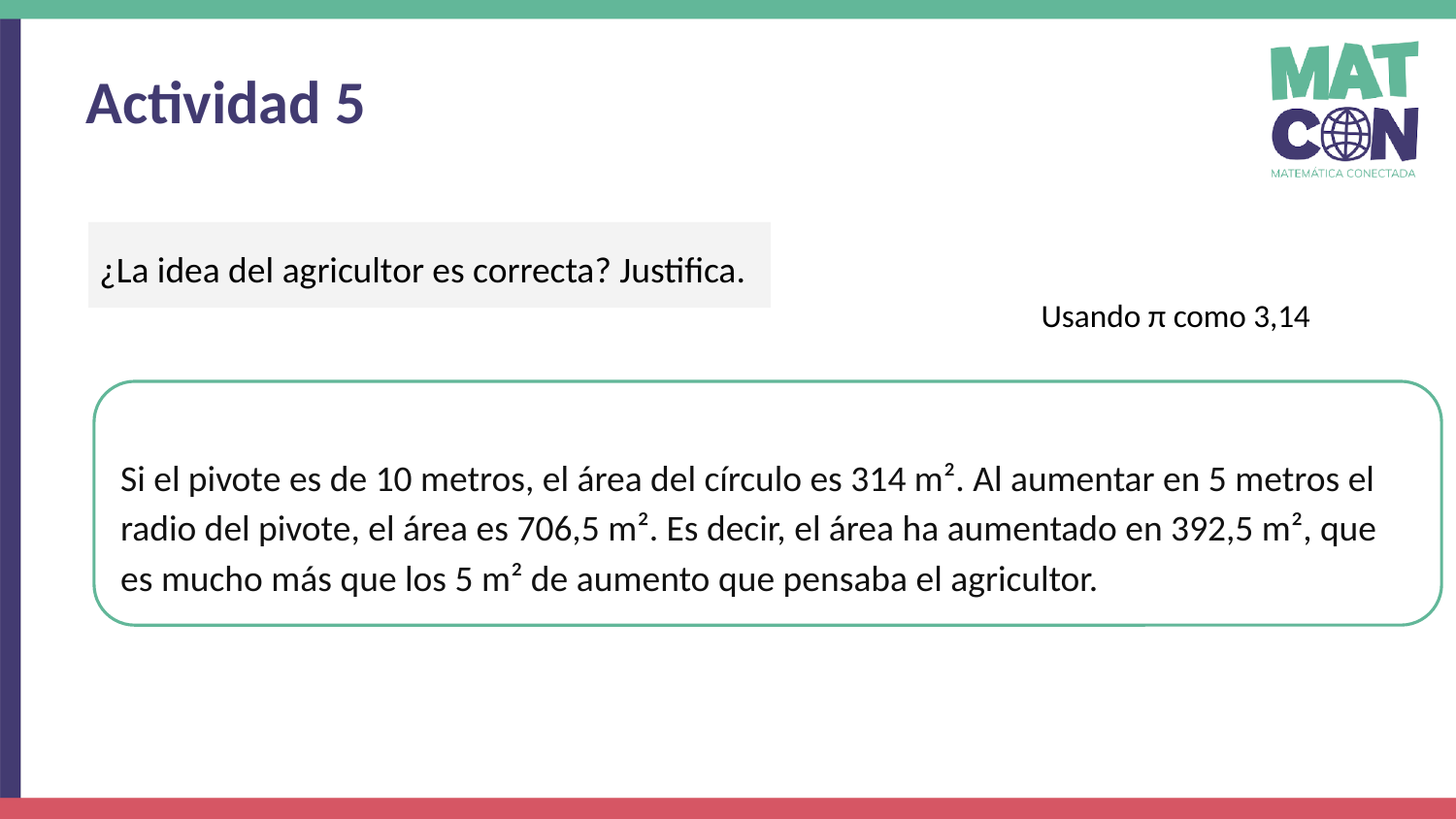

Actividad 5
¿La idea del agricultor es correcta? Justifica.
Usando π como 3,14
Si el pivote es de 10 metros, el área del círculo es 314 m². Al aumentar en 5 metros el radio del pivote, el área es 706,5 m². Es decir, el área ha aumentado en 392,5 m², que es mucho más que los 5 m² de aumento que pensaba el agricultor.